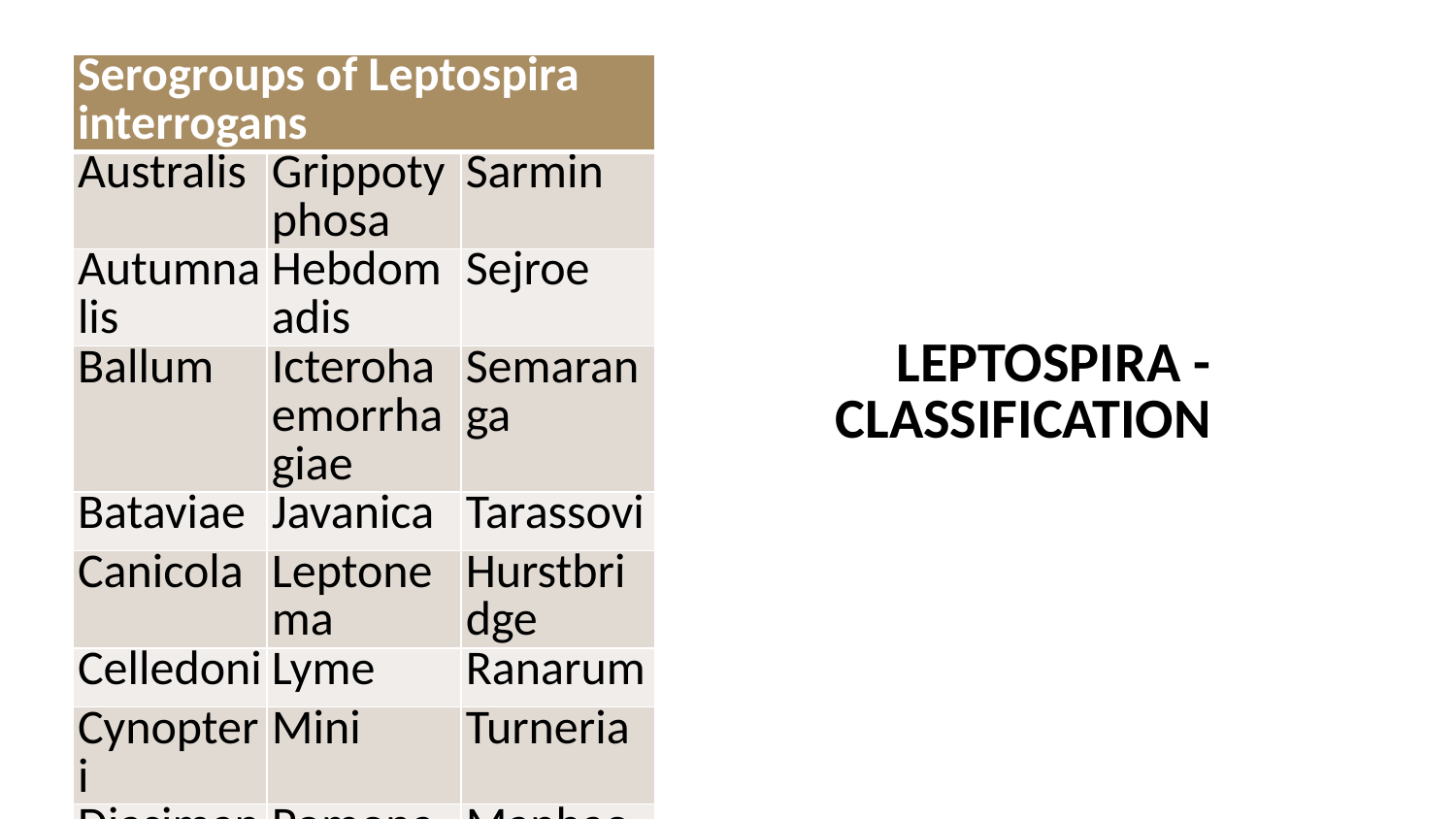

| Serogroups of Leptospira interrogans |  |  |
| --- | --- | --- |
| Australis | Grippotyphosa | Sarmin |
| Autumnalis | Hebdomadis | Sejroe |
| Ballum | Icterohaemorrhagiae | Semaranga |
| Bataviae | Javanica | Tarassovi |
| Canicola | Leptonema | Hurstbridge |
| Celledoni | Lyme | Ranarum |
| Cynopteri | Mini | Turneria |
| Djasiman | Pomona | Manhao |
# LEPTOSPIRA - CLASSIFICATION